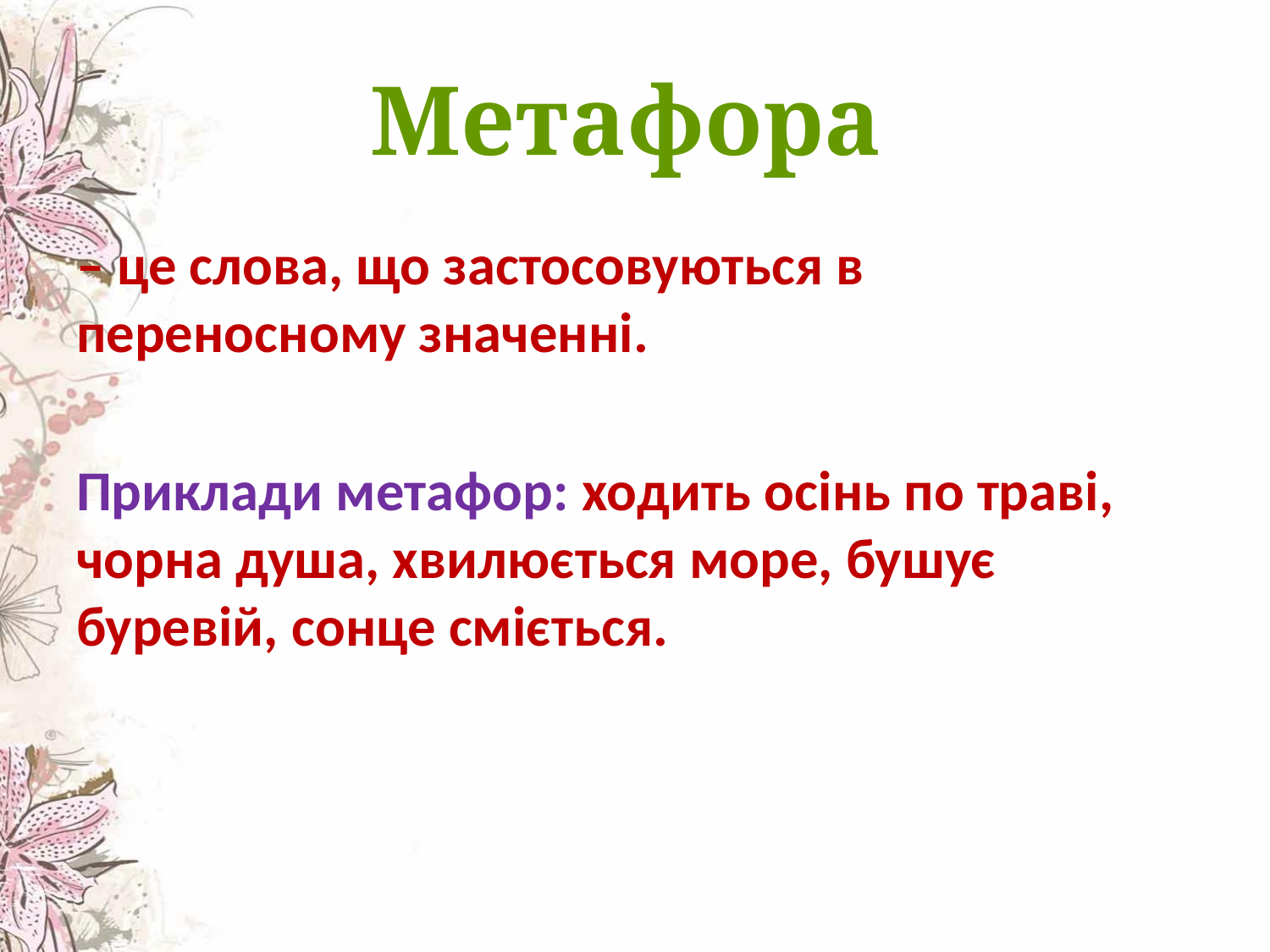

# Метафора
– це слова, що застосовуються в переносному значенні.

Приклади метафор: ходить осінь по траві, чорна душа, хвилюється море, бушує буревій, сонце сміється.